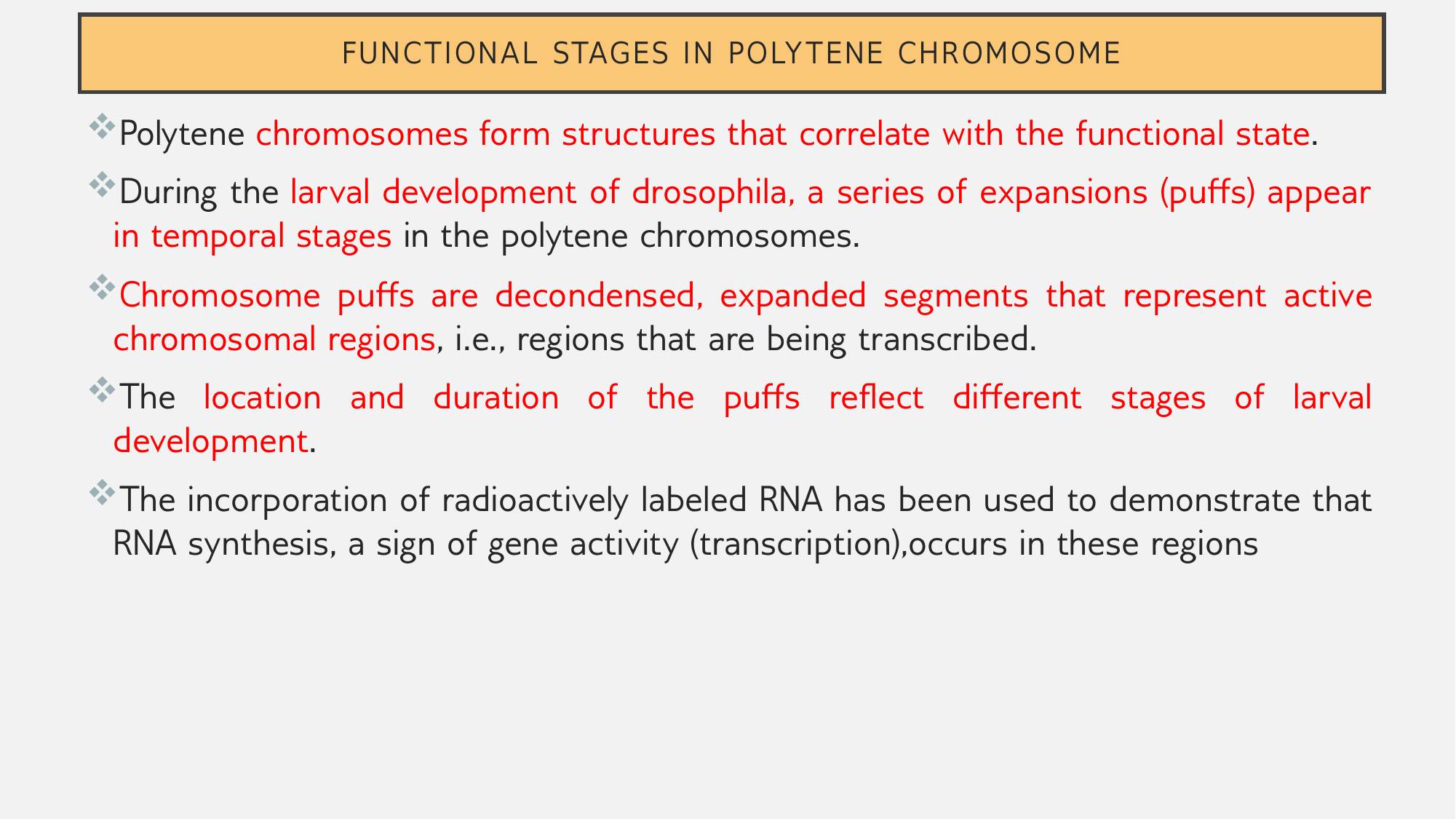

# Functional stages in polytene chromosome
Polytene chromosomes form structures that correlate with the functional state.
During the larval development of drosophila, a series of expansions (puffs) appear in temporal stages in the polytene chromosomes.
Chromosome puffs are decondensed, expanded segments that represent active chromosomal regions, i.e., regions that are being transcribed.
The location and duration of the puffs reflect different stages of larval development.
The incorporation of radioactively labeled RNA has been used to demonstrate that RNA synthesis, a sign of gene activity (transcription),occurs in these regions